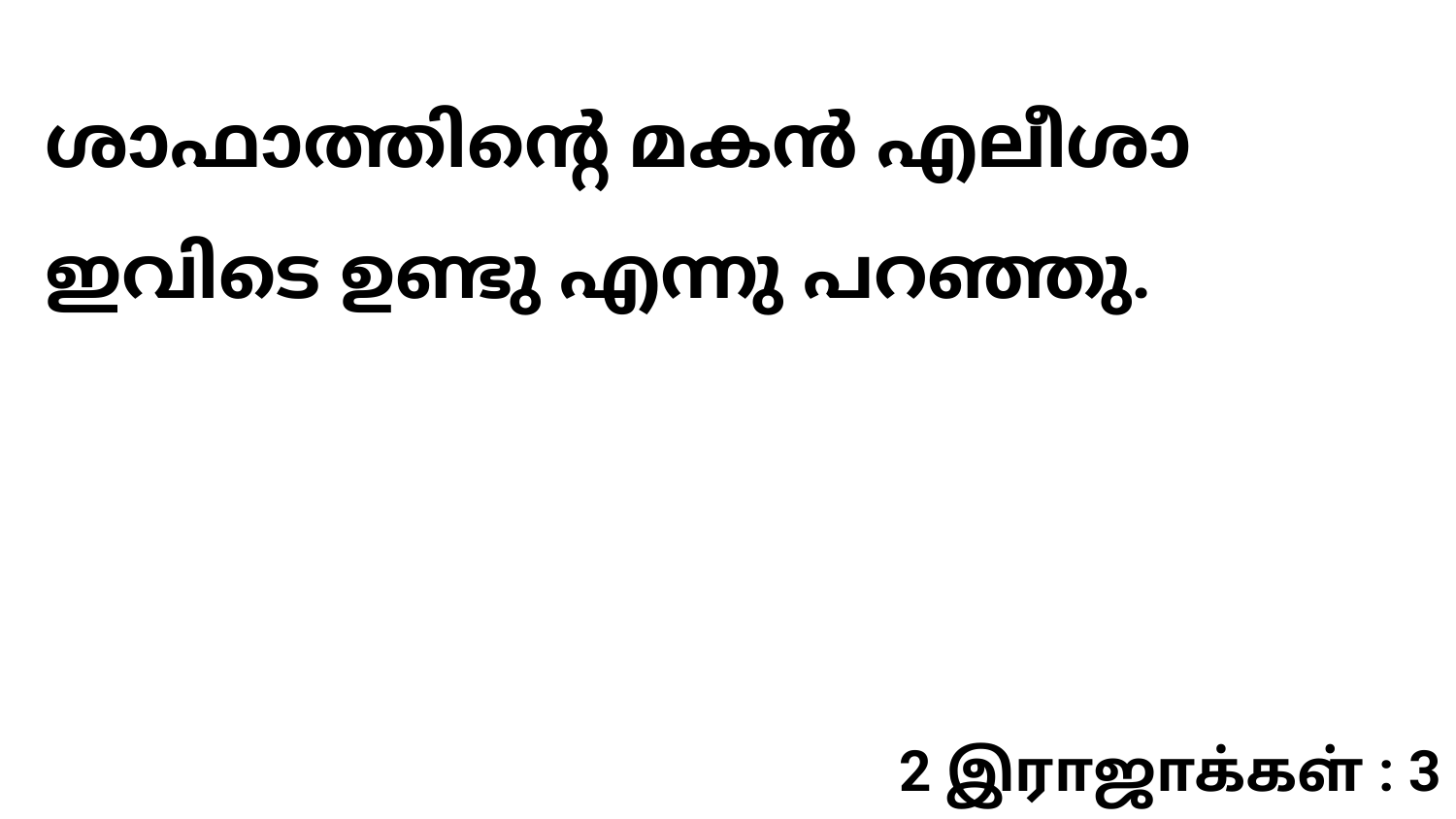

ശാഫാത്തിന്റെ മകൻ എലീശാ ഇവിടെ ഉണ്ടു എന്നു പറഞ്ഞു.
2 இராஜாக்கள் : 3